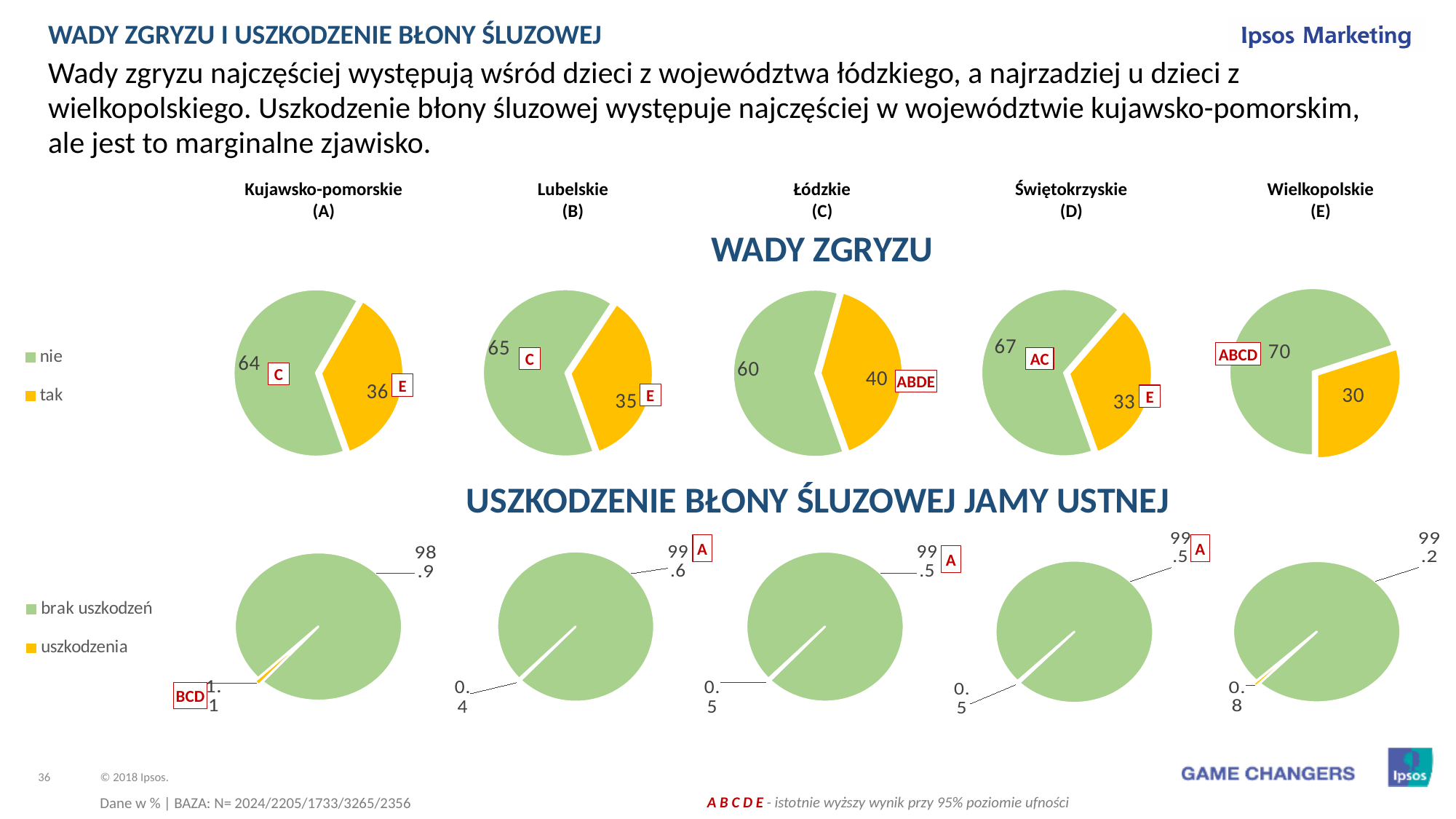

WADY ZGRYZU I USZKODZENIE BŁONY ŚLUZOWEJ
Wady zgryzu najczęściej występują wśród dzieci z województwa łódzkiego, a najrzadziej u dzieci z wielkopolskiego. Uszkodzenie błony śluzowej występuje najczęściej w województwie kujawsko-pomorskim, ale jest to marginalne zjawisko.
| Kujawsko-pomorskie (A) | Lubelskie (B) | Łódzkie (C) | Świętokrzyskie (D) | Wielkopolskie (E) |
| --- | --- | --- | --- | --- |
WADY ZGRYZU

### Chart

| Category | Kolumna1 |
|---|---|
|  | 64.0 |
|  | 36.0 |

### Chart

| Category | Kolumna1 |
|---|---|
| próchnica | 65.0 |
| brak próchnicy | 35.0 |

### Chart

| Category | Kolumna1 |
|---|---|
| próchnica | 60.0 |
| brak próchnicy | 40.0 |

### Chart

| Category | Kolumna1 |
|---|---|
| próchnica | 67.0 |
| brak próchnicy | 33.0 |

### Chart

| Category | Kolumna1 |
|---|---|
| próchnica | 70.0 |
| brak próchnicy | 30.0 |

### Chart

| Category | Kolumna1 |
|---|---|
| nie | None |
| tak | None |
ABCD
C
AC
C
ABDE
E
E
E
USZKODZENIE BŁONY ŚLUZOWEJ JAMY USTNEJ

### Chart

| Category | Kolumna1 |
|---|---|
| próchnica | 98.9 |
| brak próchnicy | 1.1 |

### Chart

| Category | Kolumna1 |
|---|---|
| próchnica | 99.6 |
| brak próchnicy | 0.4 |

### Chart

| Category | Kolumna1 |
|---|---|
| próchnica | 99.5 |
| brak próchnicy | 0.5 |

### Chart

| Category | Kolumna1 |
|---|---|
| próchnica | 99.5 |
| brak próchnicy | 0.5 |

### Chart

| Category | Kolumna1 |
|---|---|
| próchnica | 99.2 |
| brak próchnicy | 0.8 |
A
A
A

### Chart

| Category | Kolumna1 |
|---|---|
| brak uszkodzeń | None |
| uszkodzenia | None |
BCD
Dane w % | BAZA: N= 2024/2205/1733/3265/2356
 A B C D E - istotnie wyższy wynik przy 95% poziomie ufności